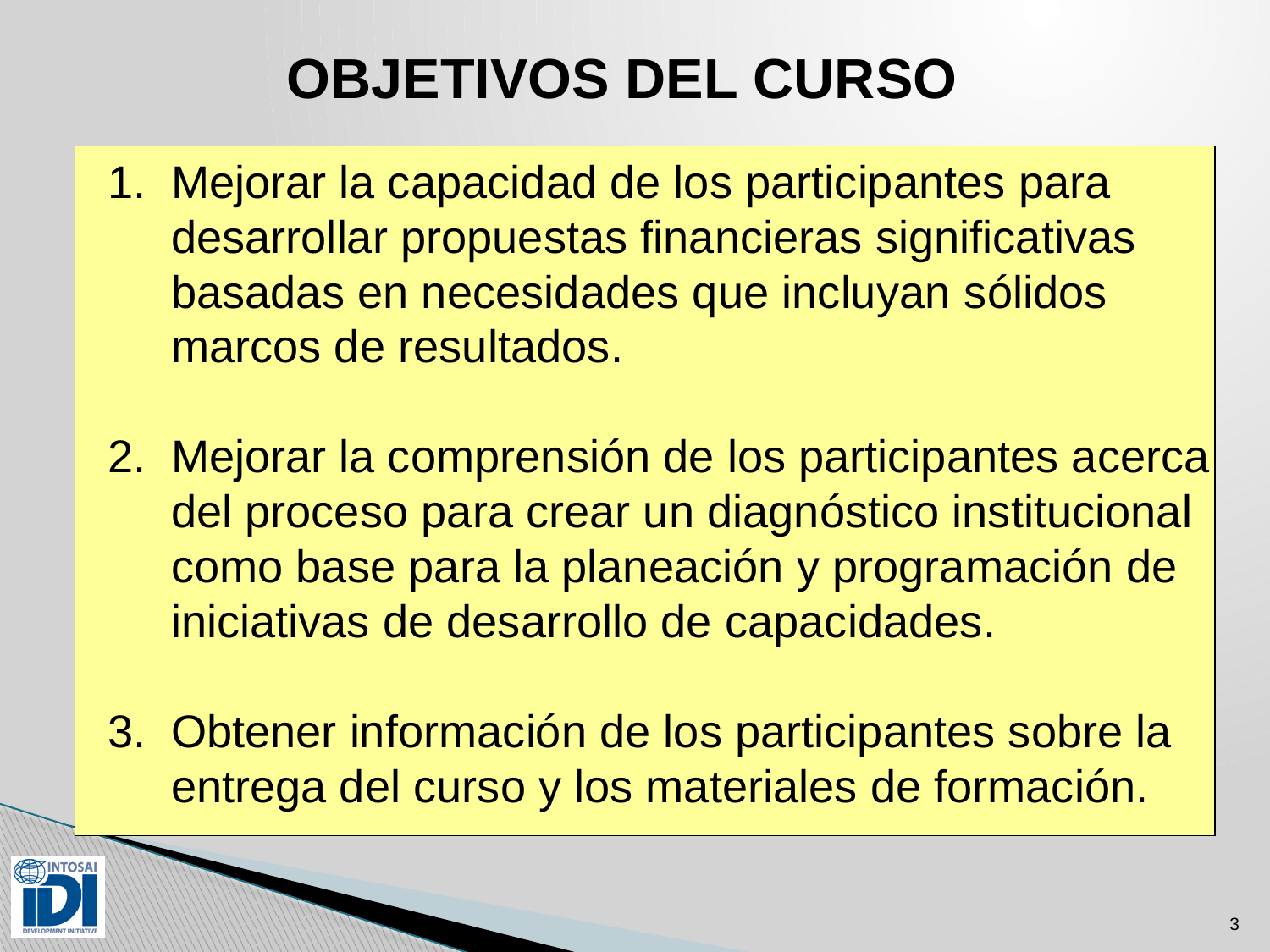

OBJETIVOS DEL CURSO
Mejorar la capacidad de los participantes para desarrollar propuestas financieras significativas basadas en necesidades que incluyan sólidos  marcos de resultados.

Mejorar la comprensión de los participantes acerca del proceso para crear un diagnóstico institucional como base para la planeación y programación de iniciativas de desarrollo de capacidades.

Obtener información de los participantes sobre la entrega del curso y los materiales de formación.

3